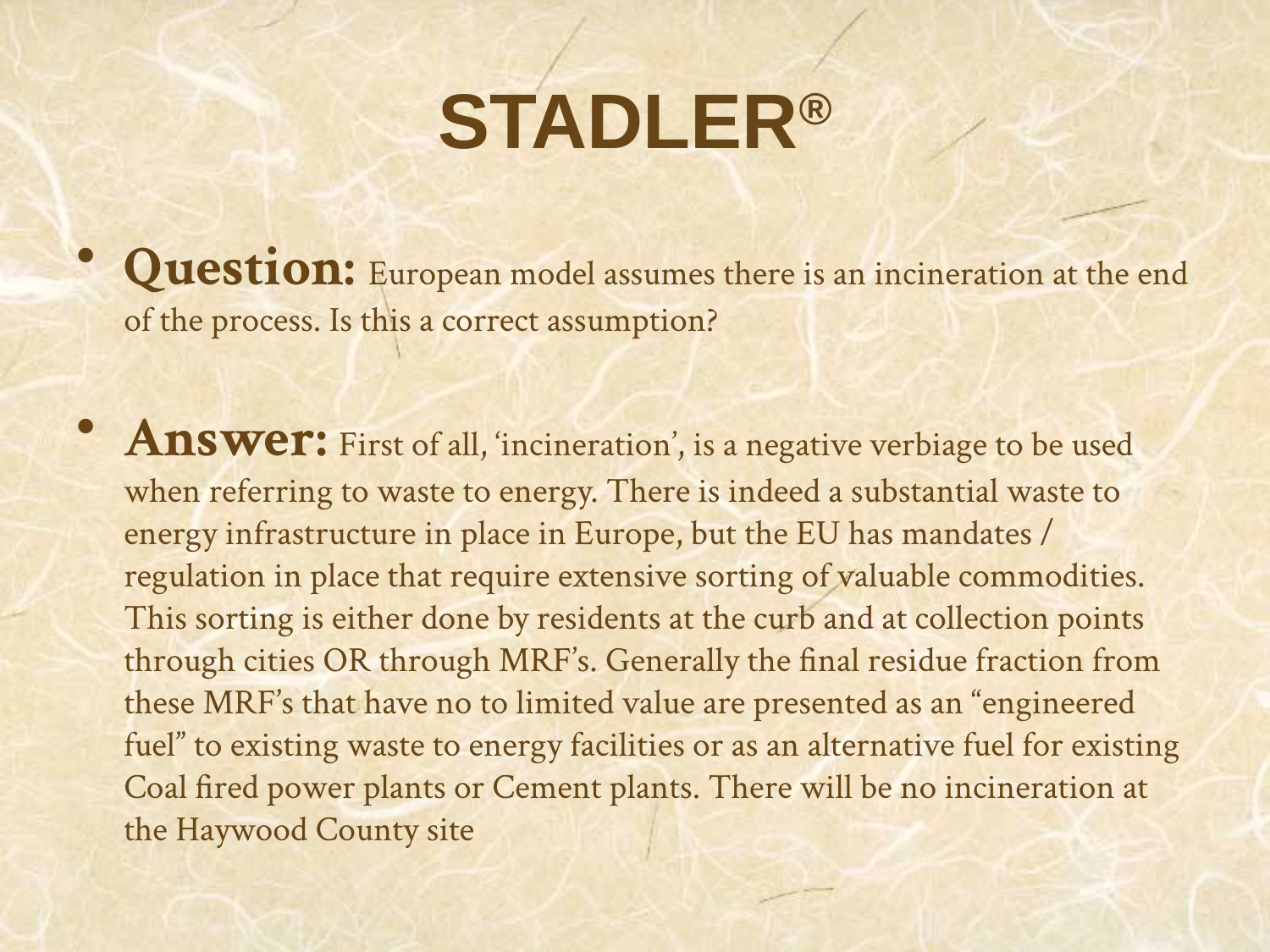

# STADLER®
Question: European model assumes there is an incineration at the end of the process. Is this a correct assumption?

Answer: First of all, ‘incineration’, is a negative verbiage to be used when referring to waste to energy. There is indeed a substantial waste to energy infrastructure in place in Europe, but the EU has mandates / regulation in place that require extensive sorting of valuable commodities. This sorting is either done by residents at the curb and at collection points through cities OR through MRF’s. Generally the final residue fraction from these MRF’s that have no to limited value are presented as an “engineered fuel” to existing waste to energy facilities or as an alternative fuel for existing Coal fired power plants or Cement plants. There will be no incineration at the Haywood County site